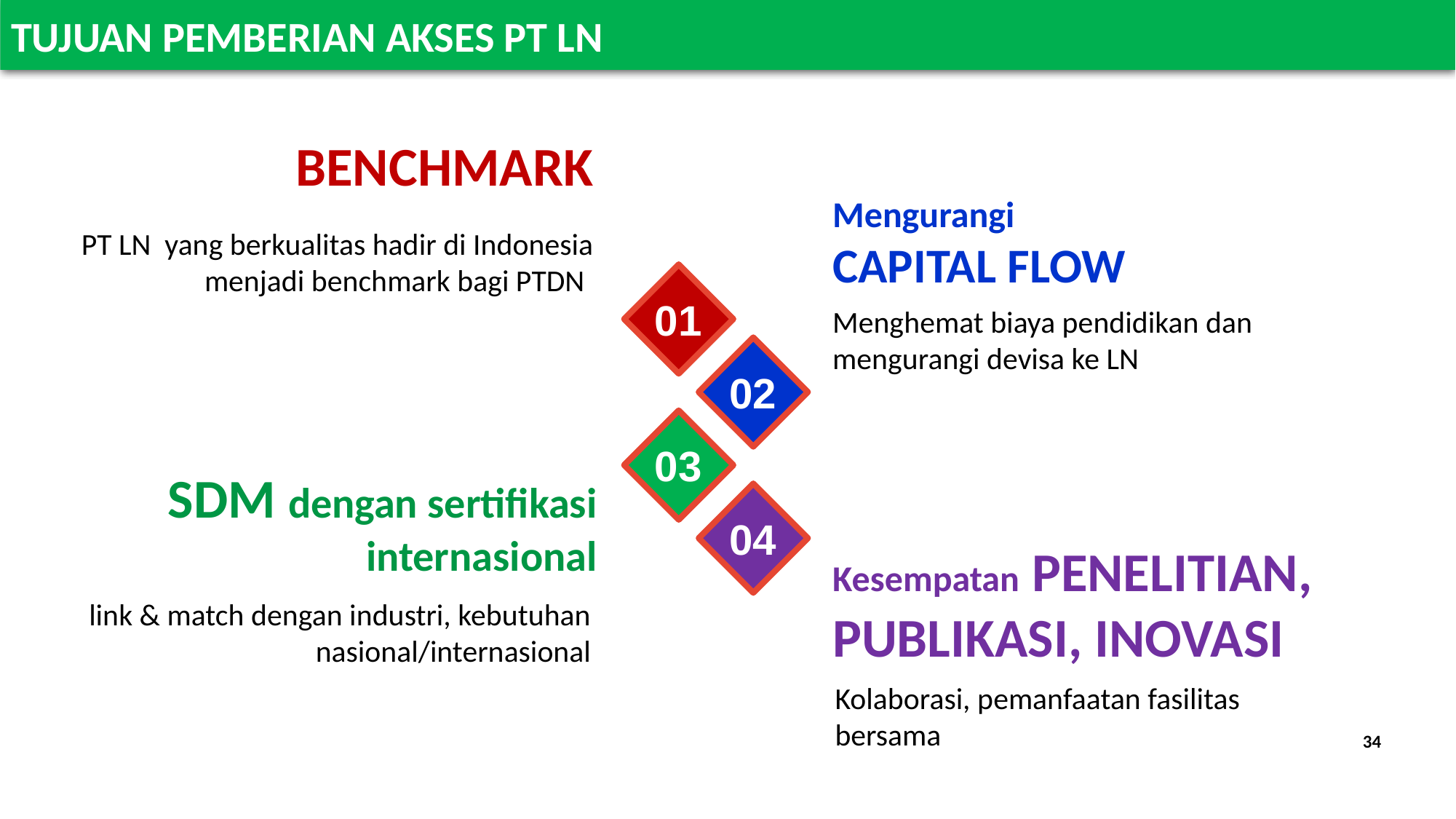

TUJUAN PEMBERIAN AKSES PT LN
BENCHMARK
PT LN  yang berkualitas hadir di Indonesia menjadi benchmark bagi PTDN
Mengurangi
CAPITAL FLOW
Menghemat biaya pendidikan dan mengurangi devisa ke LN

01

02

03
SDM dengan sertifikasi internasional
link & match dengan industri, kebutuhan nasional/internasional

04
Kesempatan PENELITIAN, PUBLIKASI, INOVASI
Kolaborasi, pemanfaatan fasilitas bersama
34